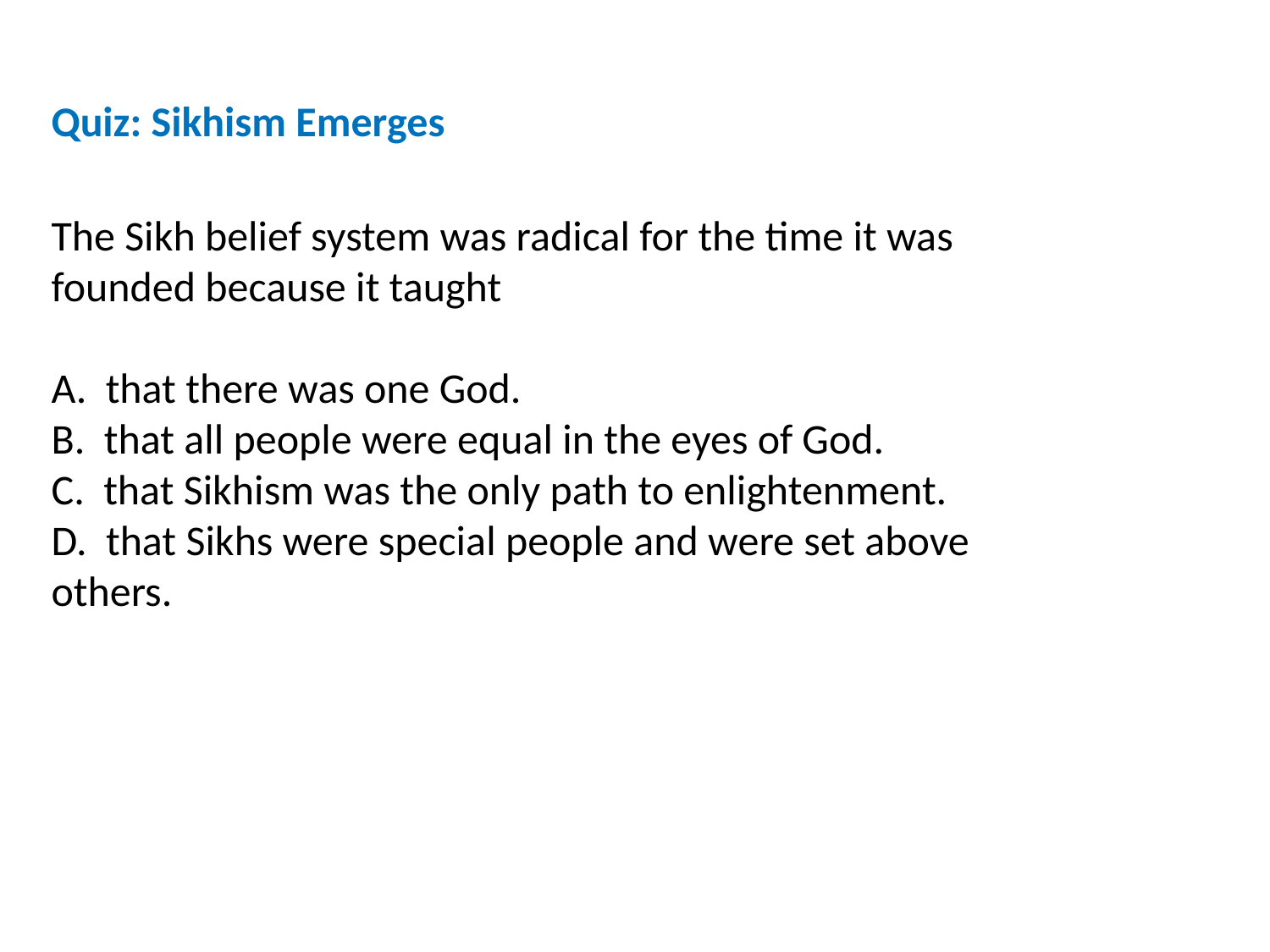

Quiz: Sikhism Emerges
The Sikh belief system was radical for the time it was founded because it taught

A.  that there was one God.
B.  that all people were equal in the eyes of God.
C.  that Sikhism was the only path to enlightenment.
D.  that Sikhs were special people and were set above others.